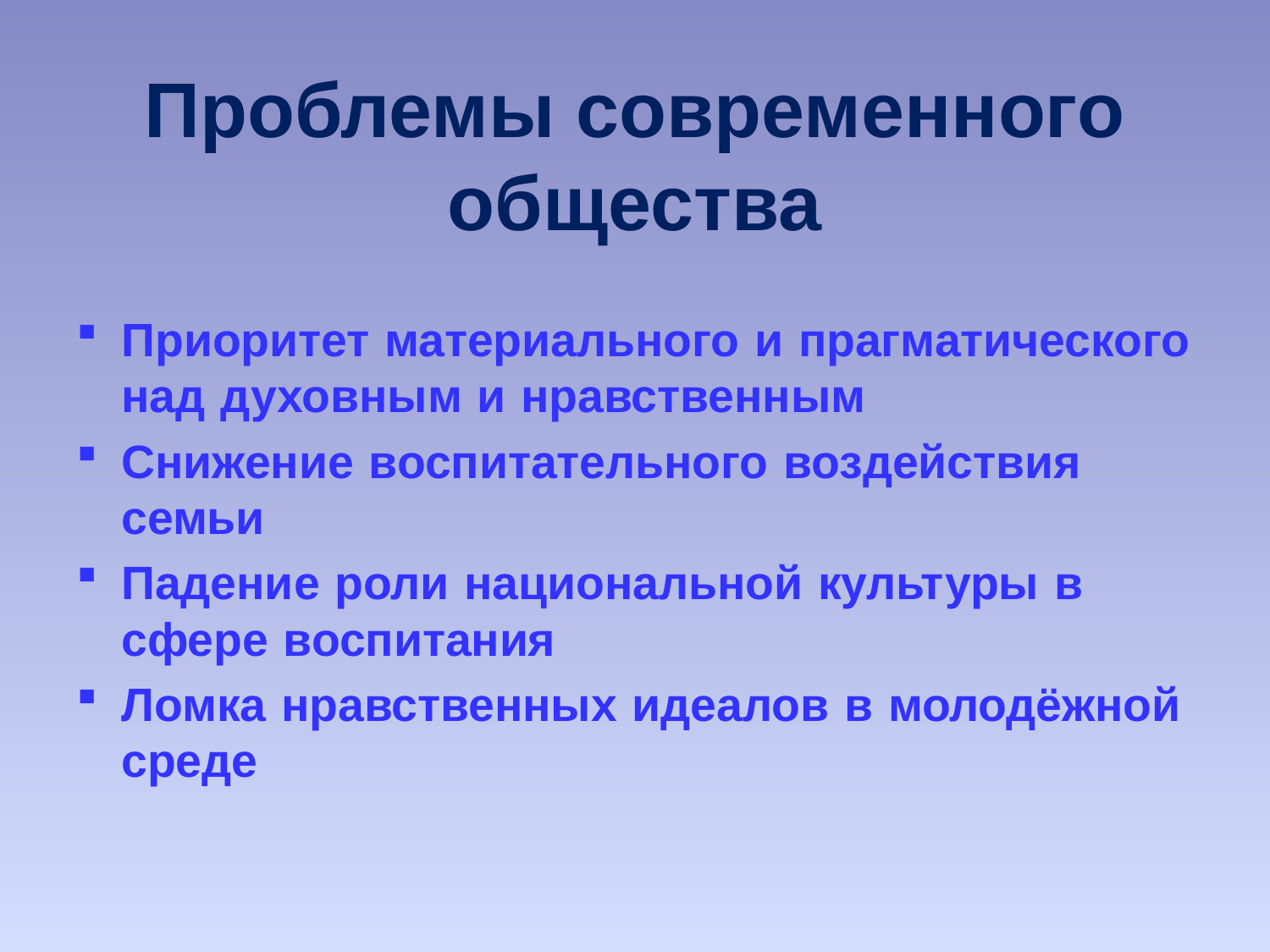

# Проблемы современного общества

Приоритет материального и прагматического над духовным и нравственным
Снижение воспитательного воздействия семьи
Падение роли национальной культуры в сфере воспитания
Ломка нравственных идеалов в молодёжной среде